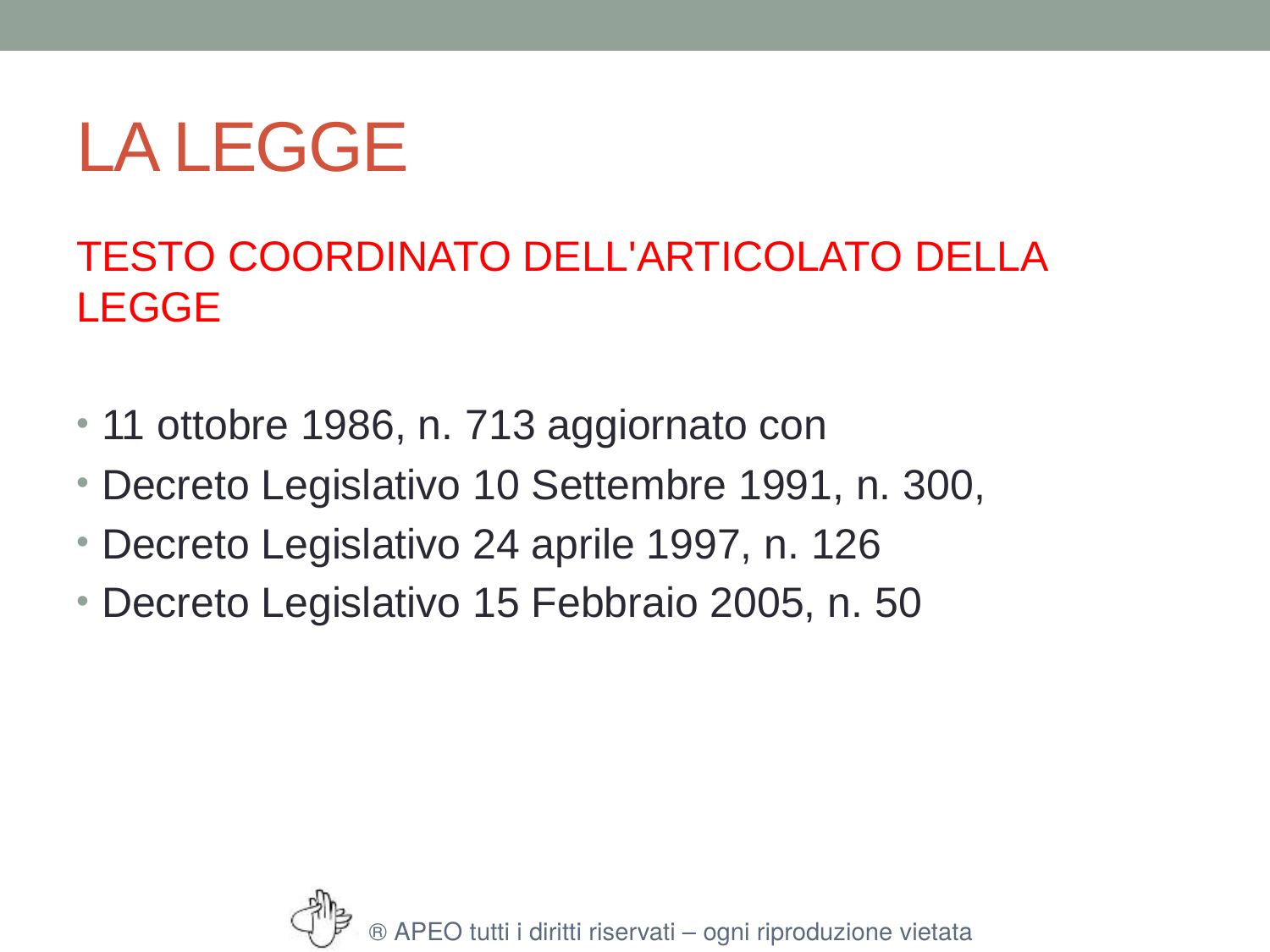

# LA LEGGE
TESTO COORDINATO DELL'ARTICOLATO DELLA LEGGE

11 ottobre 1986, n. 713 aggiornato con
Decreto Legislativo 10 Settembre 1991, n. 300,
Decreto Legislativo 24 aprile 1997, n. 126
Decreto Legislativo 15 Febbraio 2005, n. 50